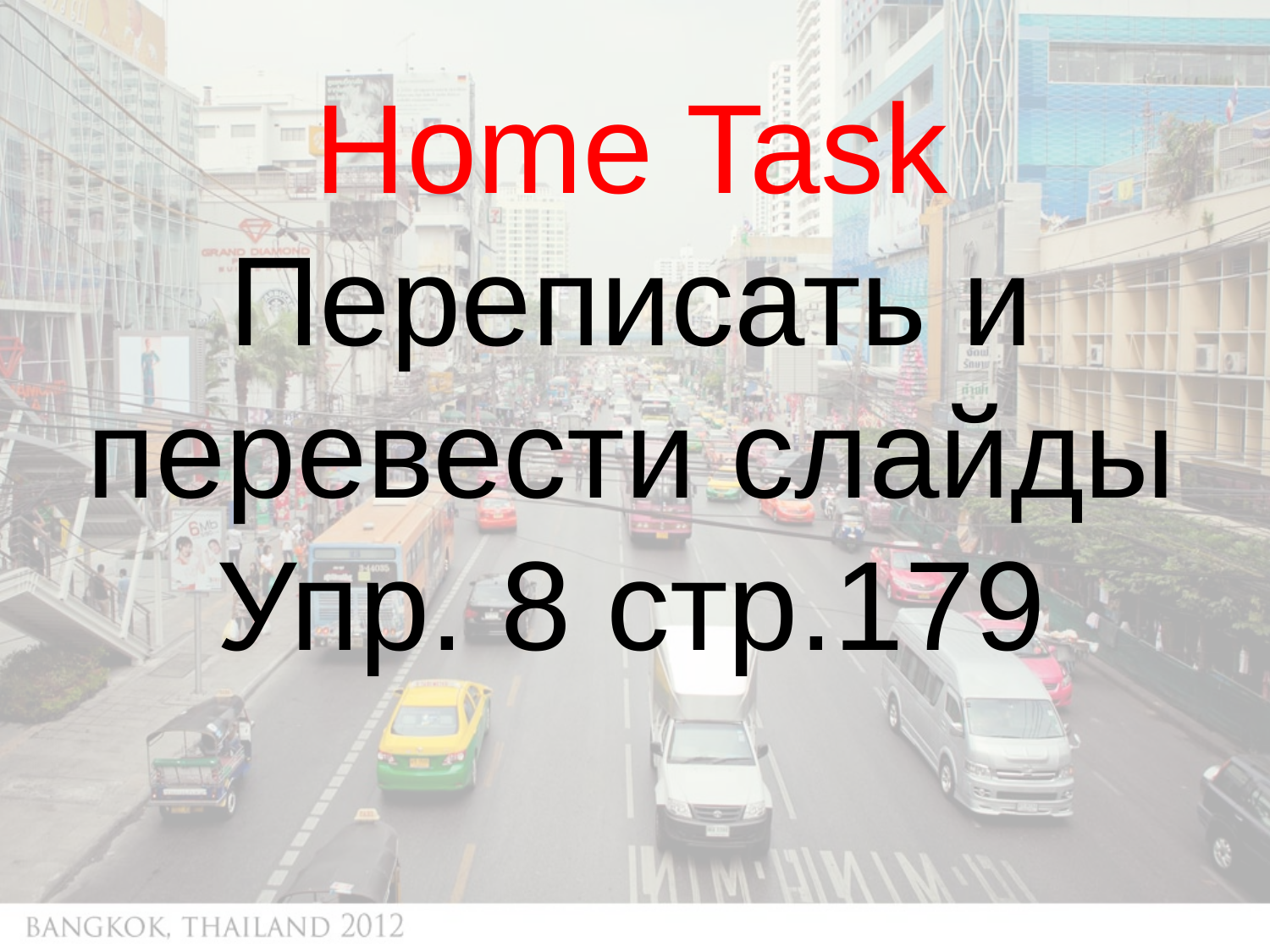

# Home Task Переписать и перевести слайды Упр. 8 стр.179